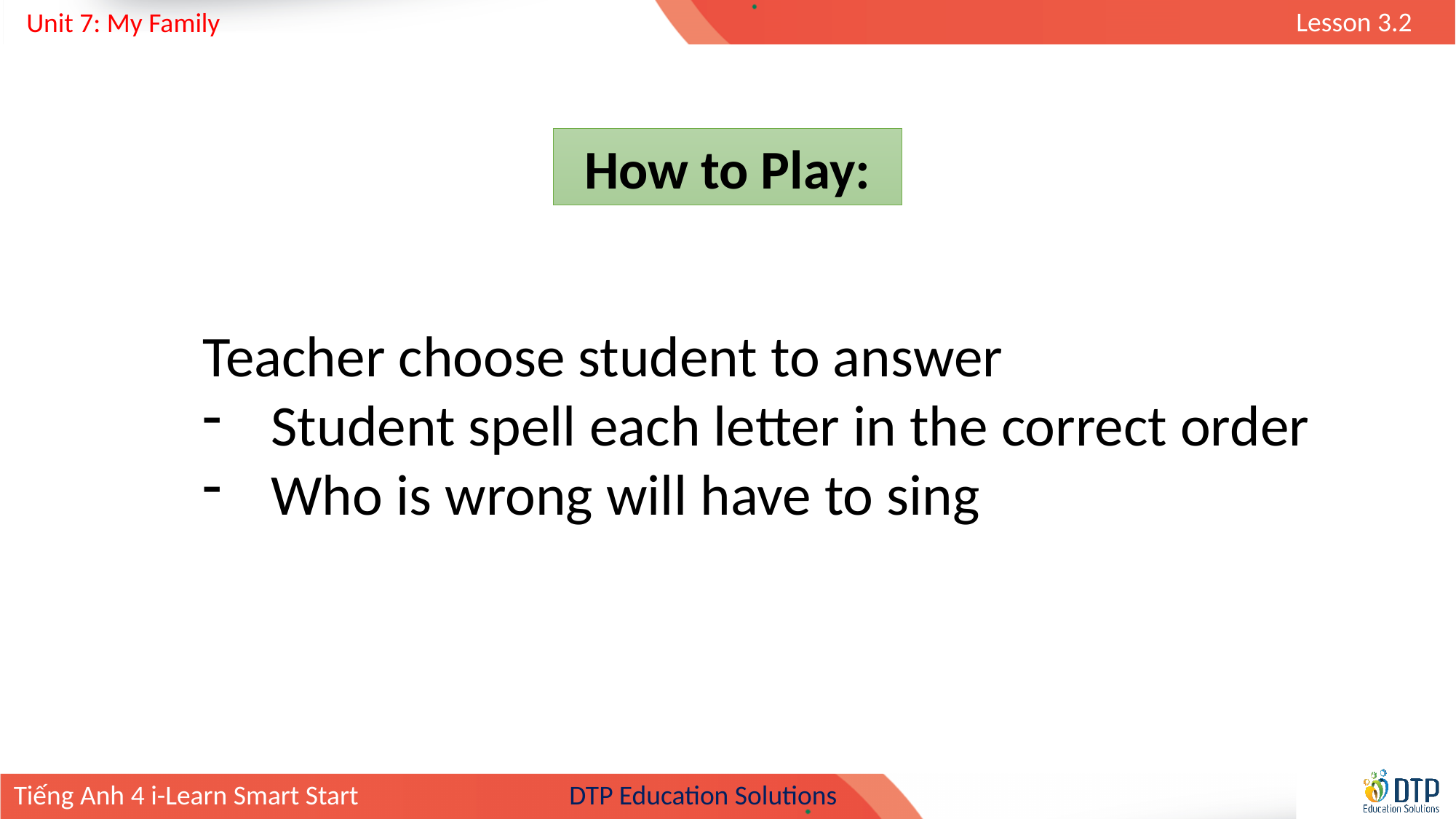

How to Play:
Teacher choose student to answer
Student spell each letter in the correct order
Who is wrong will have to sing